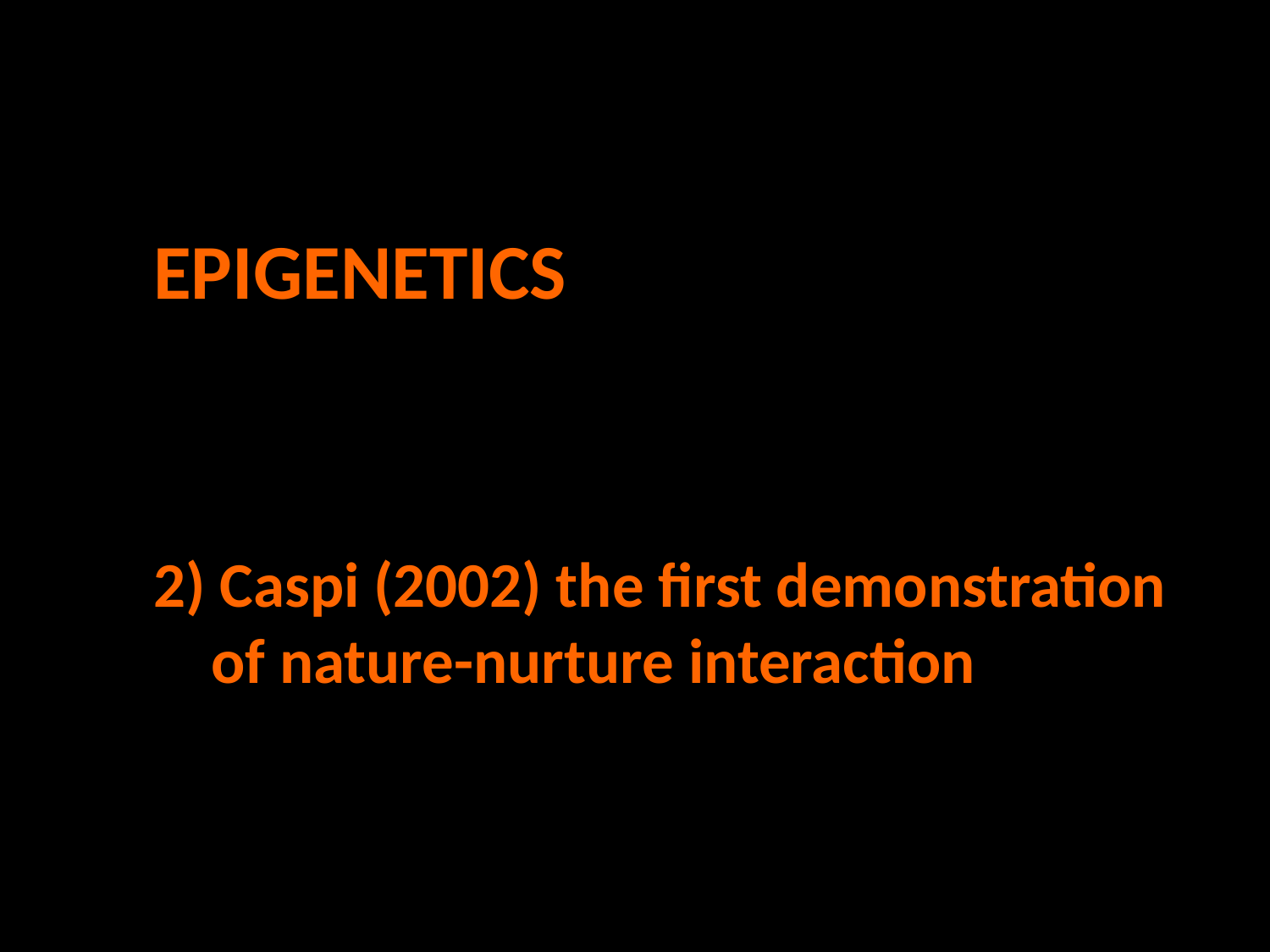

EPIGENETICS

2) Caspi (2002) the first demonstration
    of nature-nurture interaction